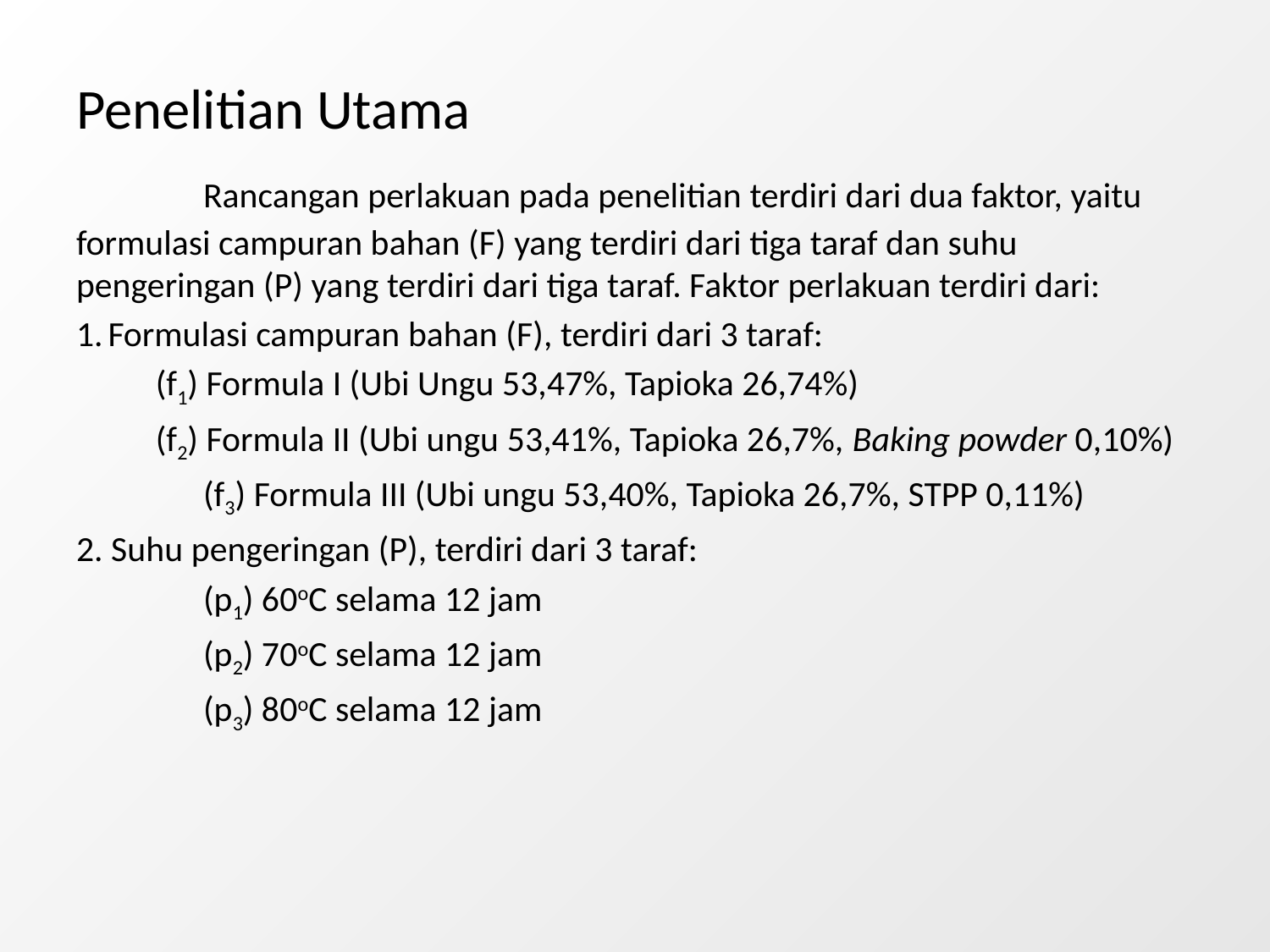

Penelitian Utama
	Rancangan perlakuan pada penelitian terdiri dari dua faktor, yaitu formulasi campuran bahan (F) yang terdiri dari tiga taraf dan suhu pengeringan (P) yang terdiri dari tiga taraf. Faktor perlakuan terdiri dari:
Formulasi campuran bahan (F), terdiri dari 3 taraf:
	(f1) Formula I (Ubi Ungu 53,47%, Tapioka 26,74%)
	(f2) Formula II (Ubi ungu 53,41%, Tapioka 26,7%, Baking powder 0,10%)
	(f3) Formula III (Ubi ungu 53,40%, Tapioka 26,7%, STPP 0,11%)
2. Suhu pengeringan (P), terdiri dari 3 taraf:
	(p1) 60oC selama 12 jam
	(p2) 70oC selama 12 jam
	(p3) 80oC selama 12 jam